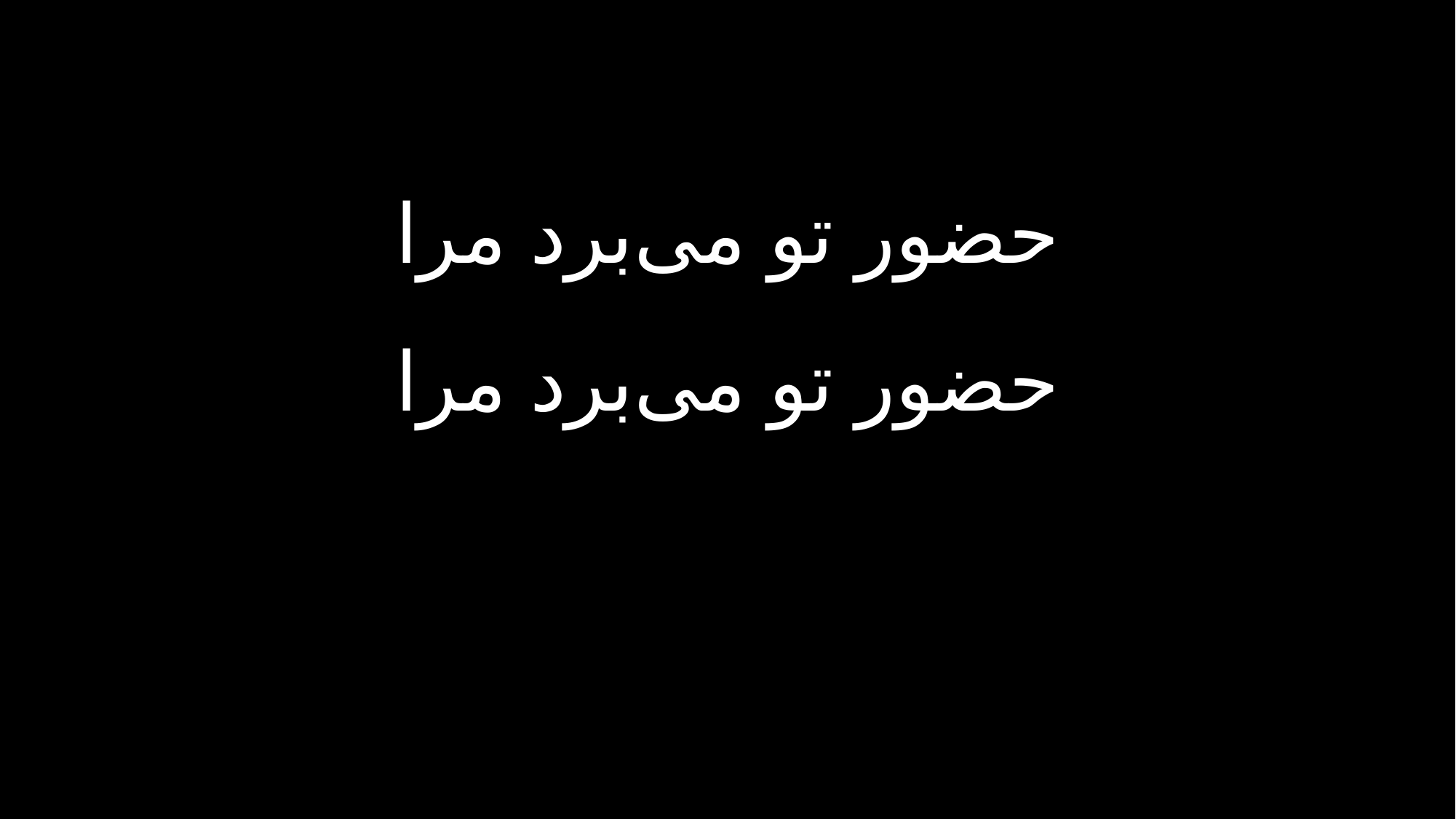

حضور تو می‌برد مرا
حضور تو می‌برد مرا